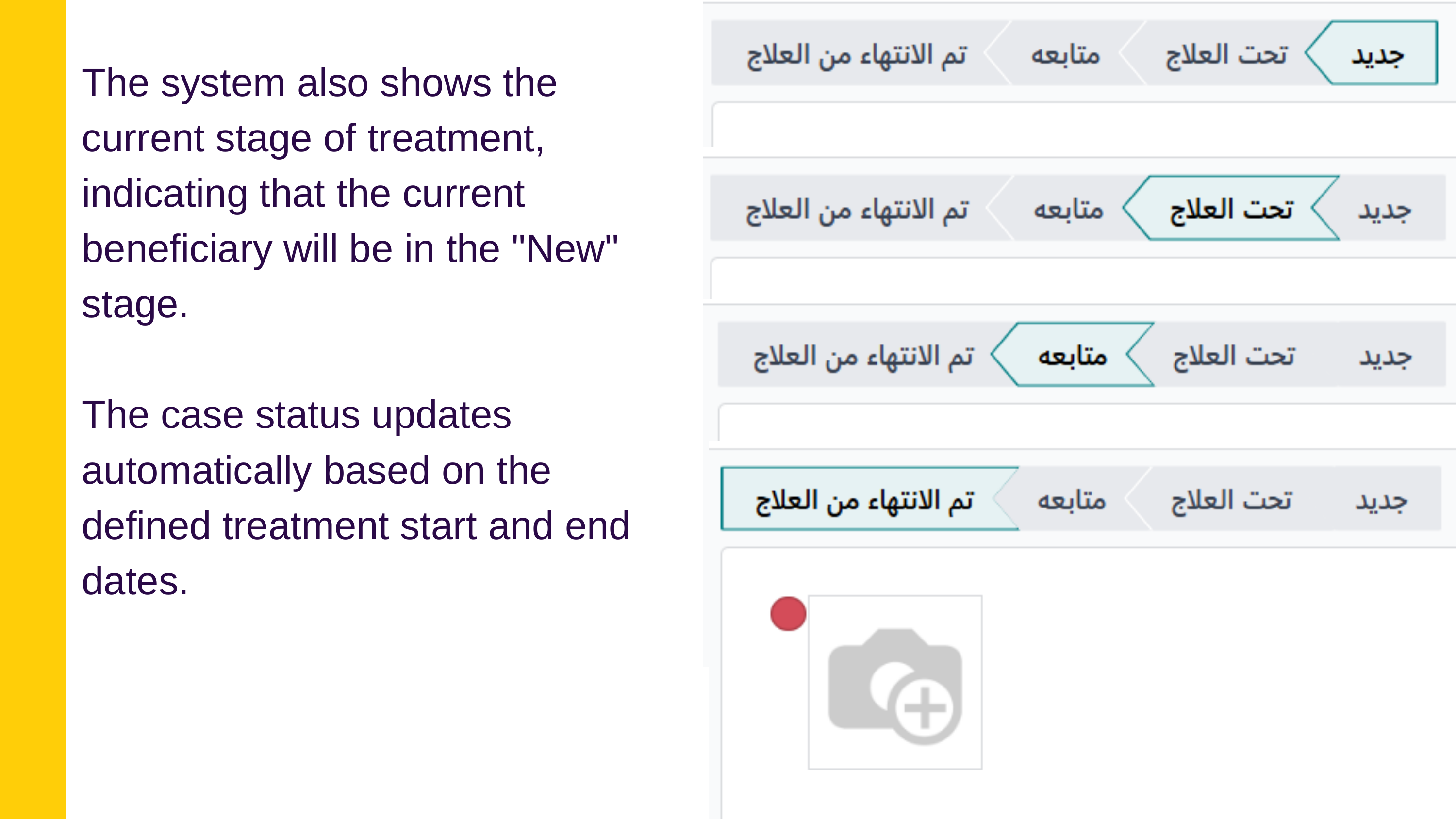

The system also shows the current stage of treatment, indicating that the current beneficiary will be in the "New" stage.

The case status updates automatically based on the defined treatment start and end dates.